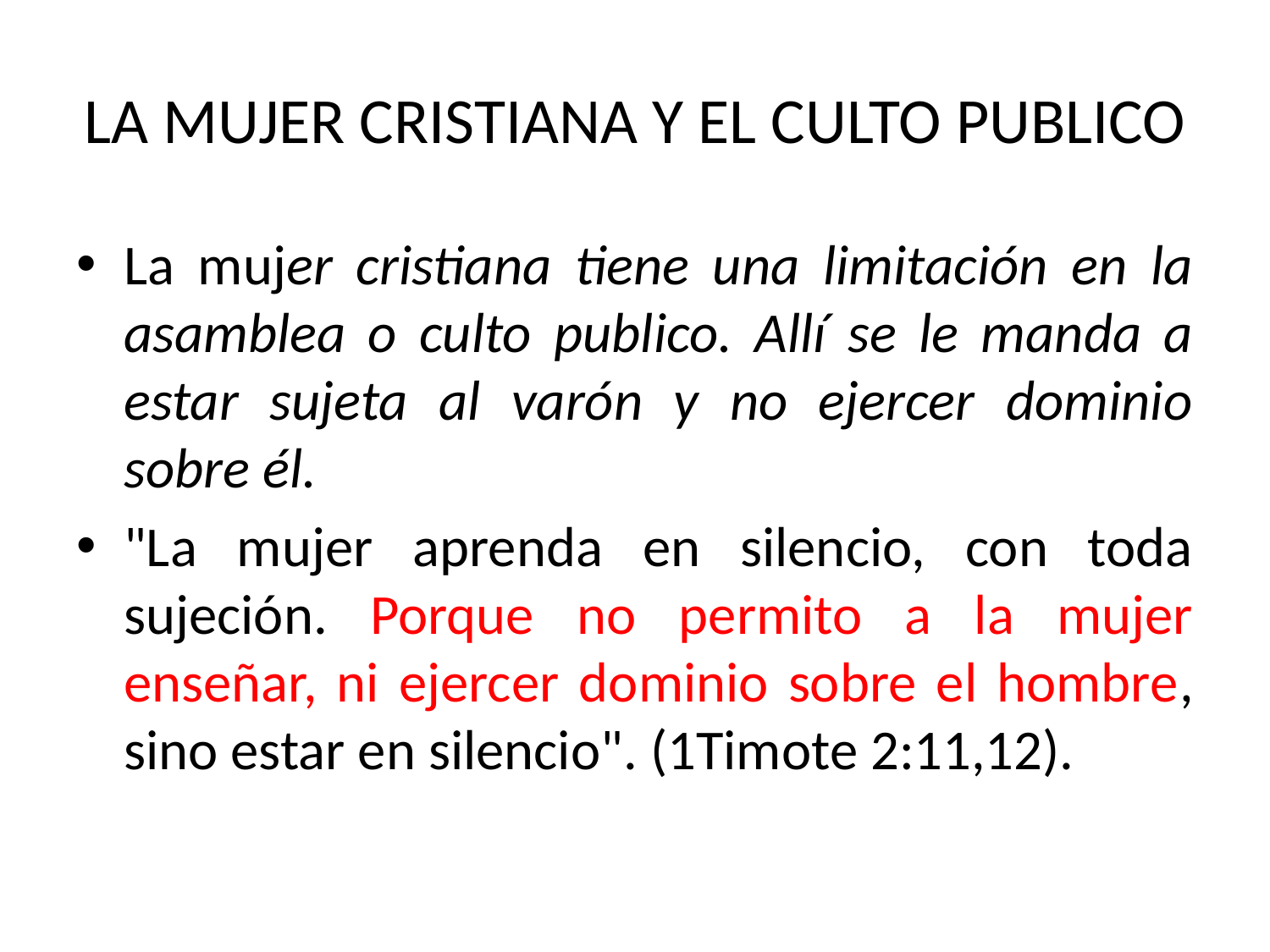

# LA MUJER CRISTIANA Y EL CULTO PUBLICO
La mujer cristiana tiene una limitación en la asamblea o culto publico. Allí se le manda a estar sujeta al varón y no ejercer dominio sobre él.
"La mujer aprenda en silencio, con toda sujeción. Porque no permito a la mujer enseñar, ni ejercer dominio sobre el hombre, sino estar en silencio". (1Timote 2:11,12).